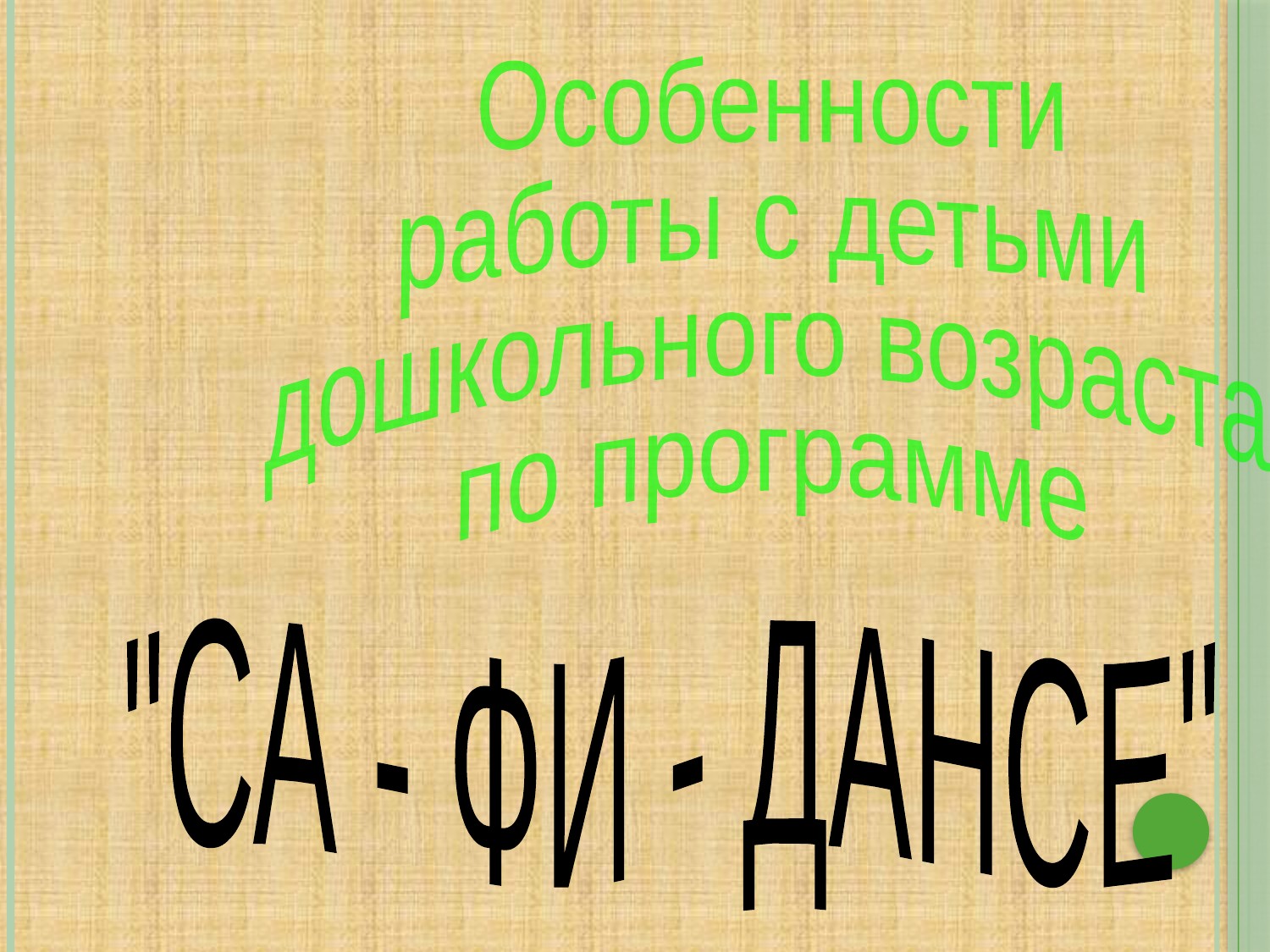

Особенности
работы с детьми
дошкольного возраста
по программе
"СА - ФИ - ДАНСЕ"